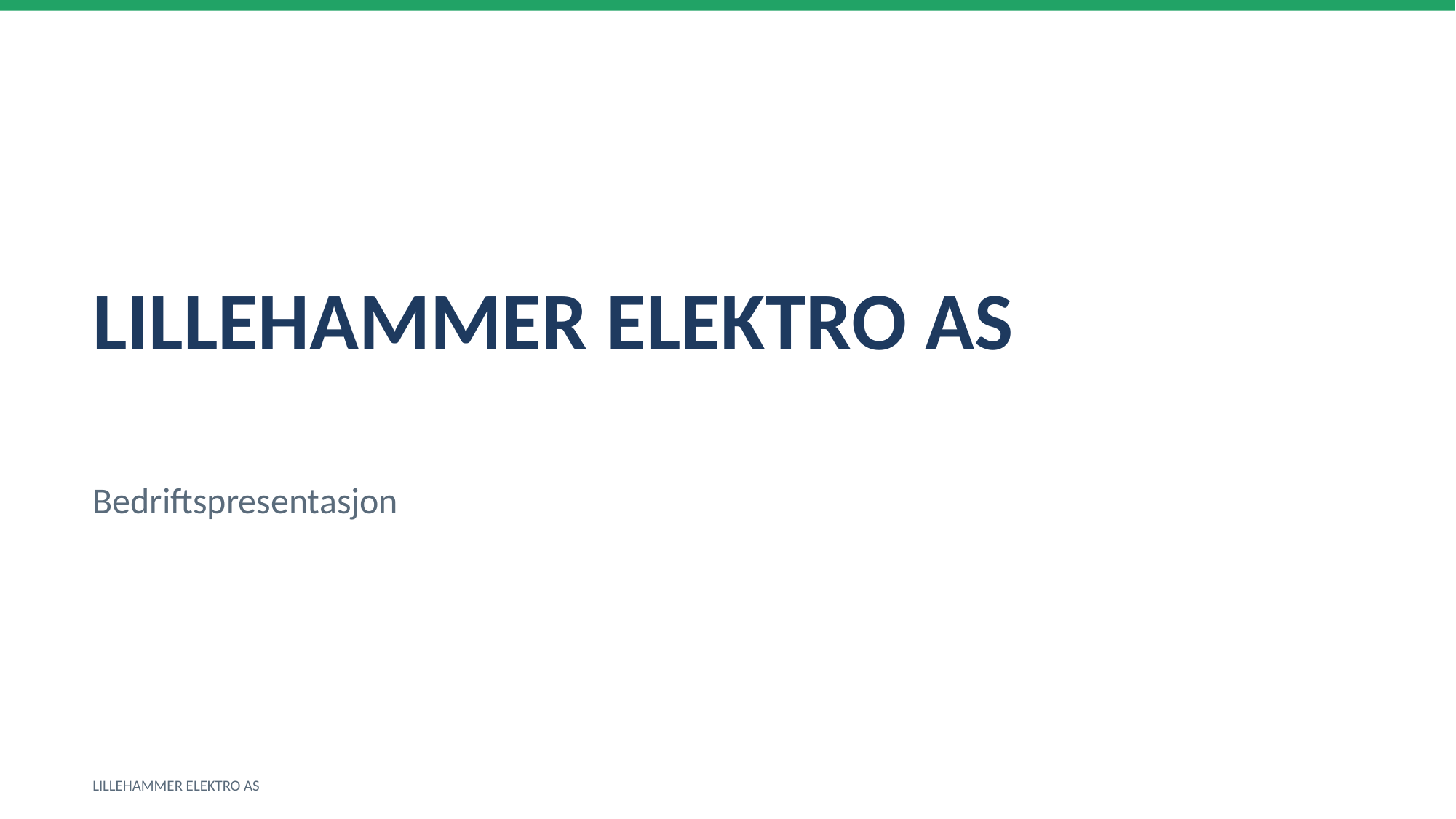

LILLEHAMMER ELEKTRO AS
Bedriftspresentasjon
LILLEHAMMER ELEKTRO AS